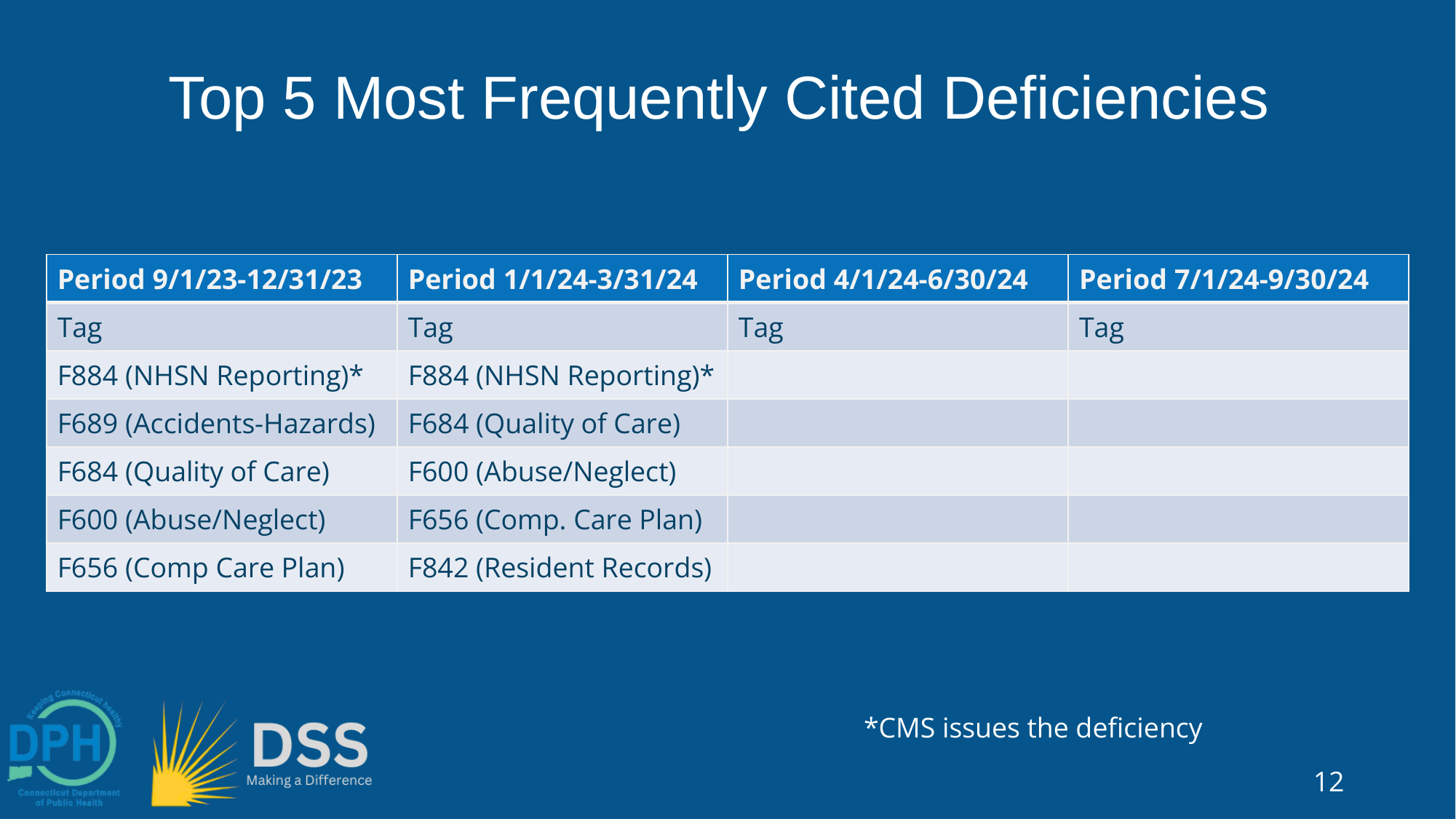

# Top 5 Most Frequently Cited Deficiencies
| Period 9/1/23-12/31/23 | Period 1/1/24-3/31/24 | Period 4/1/24-6/30/24 | Period 7/1/24-9/30/24 |
| --- | --- | --- | --- |
| Tag | Tag | Tag | Tag |
| F884 (NHSN Reporting)\* | F884 (NHSN Reporting)\* |  |  |
| F689 (Accidents-Hazards) | F684 (Quality of Care) |  |  |
| F684 (Quality of Care) | F600 (Abuse/Neglect) |  |  |
| F600 (Abuse/Neglect) | F656 (Comp. Care Plan) |  |  |
| F656 (Comp Care Plan) | F842 (Resident Records) |  |  |
*CMS issues the deficiency
12